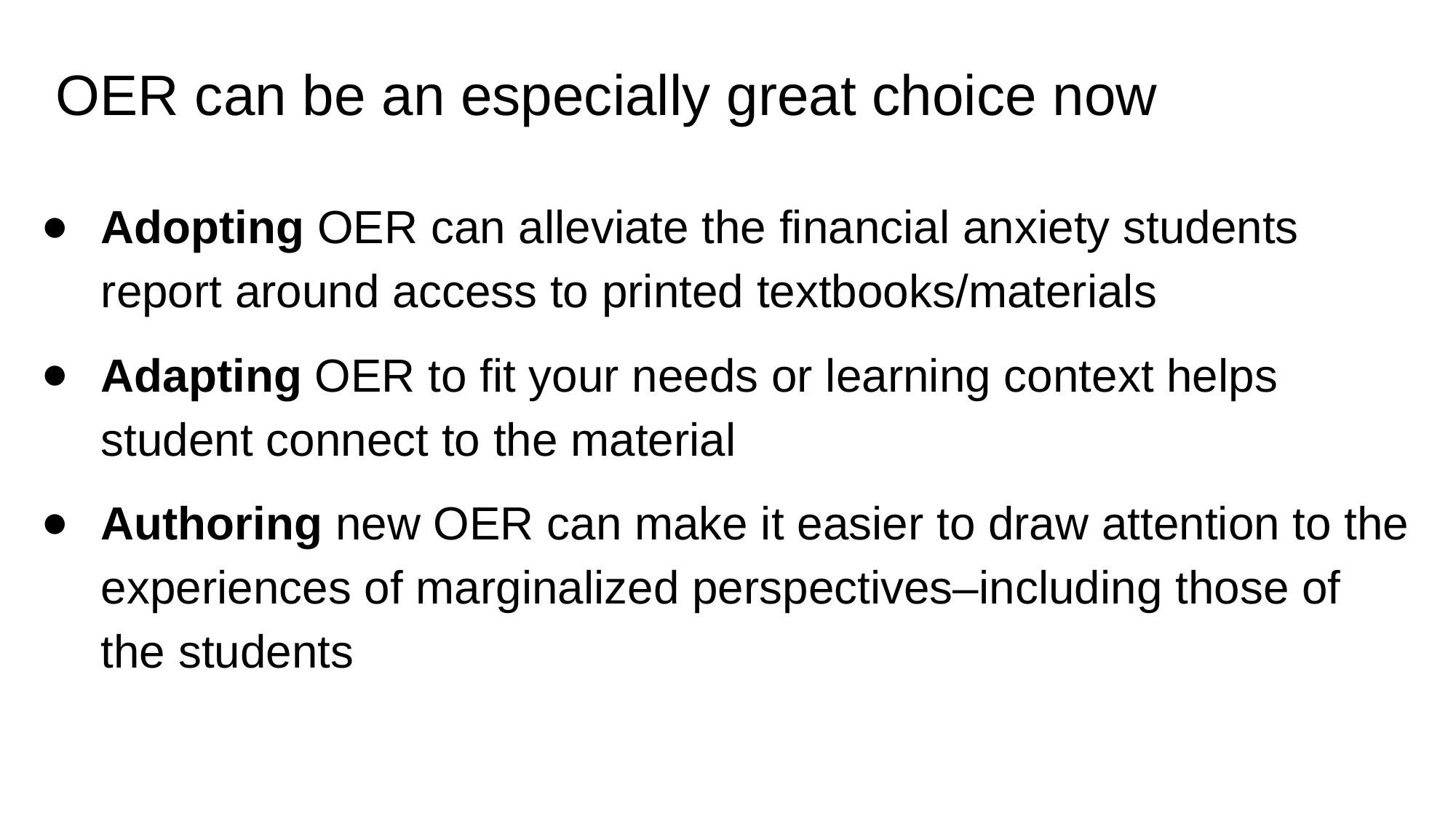

# OER can be an especially great choice now
Adopting OER can alleviate the financial anxiety students report around access to printed textbooks/materials
Adapting OER to fit your needs or learning context helps student connect to the material
Authoring new OER can make it easier to draw attention to the experiences of marginalized perspectives–including those of the students